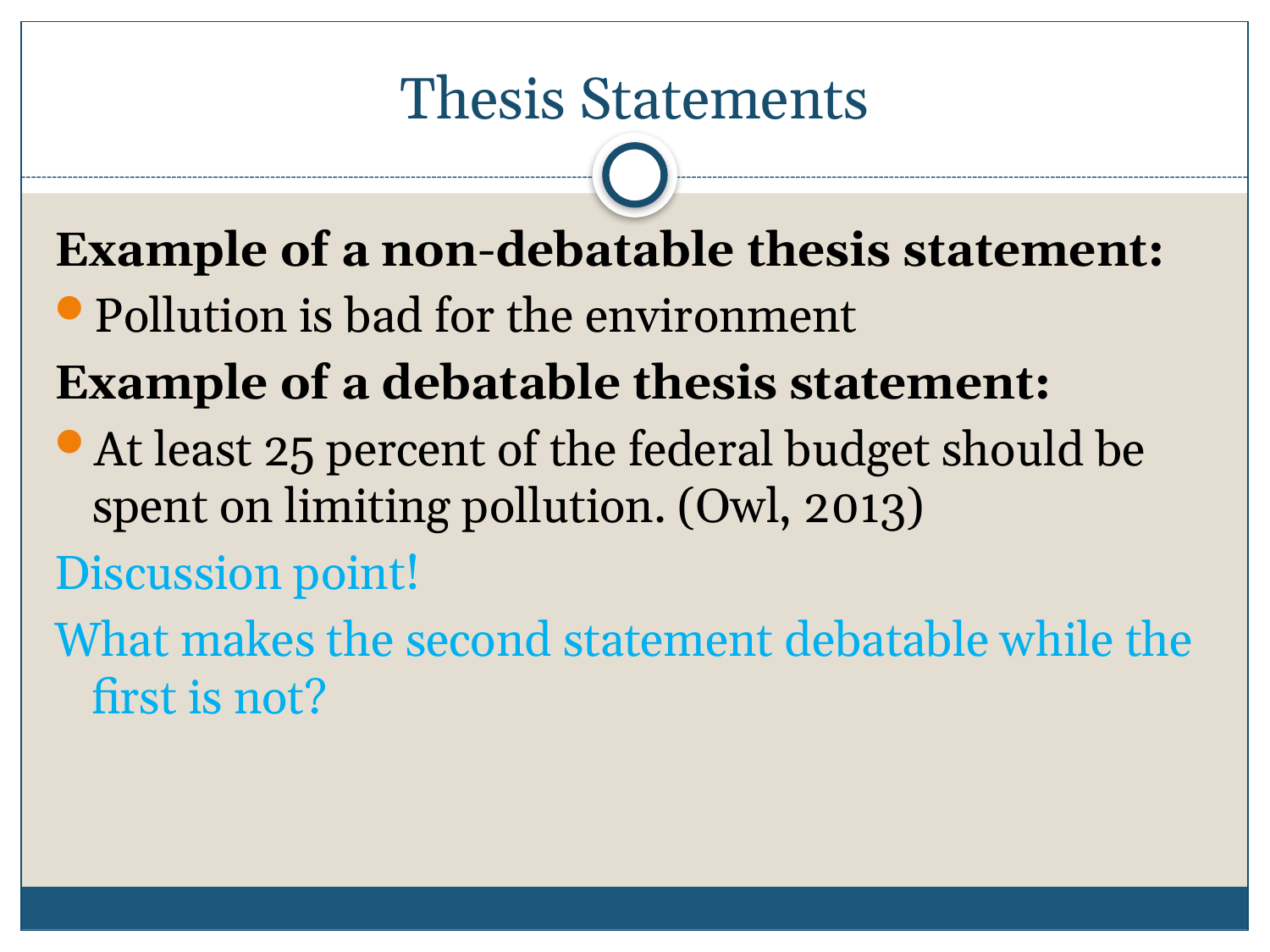

# Thesis Statements
Example of a non-debatable thesis statement:
Pollution is bad for the environment
Example of a debatable thesis statement:
At least 25 percent of the federal budget should be spent on limiting pollution. (Owl, 2013)
Discussion point!
What makes the second statement debatable while the first is not?